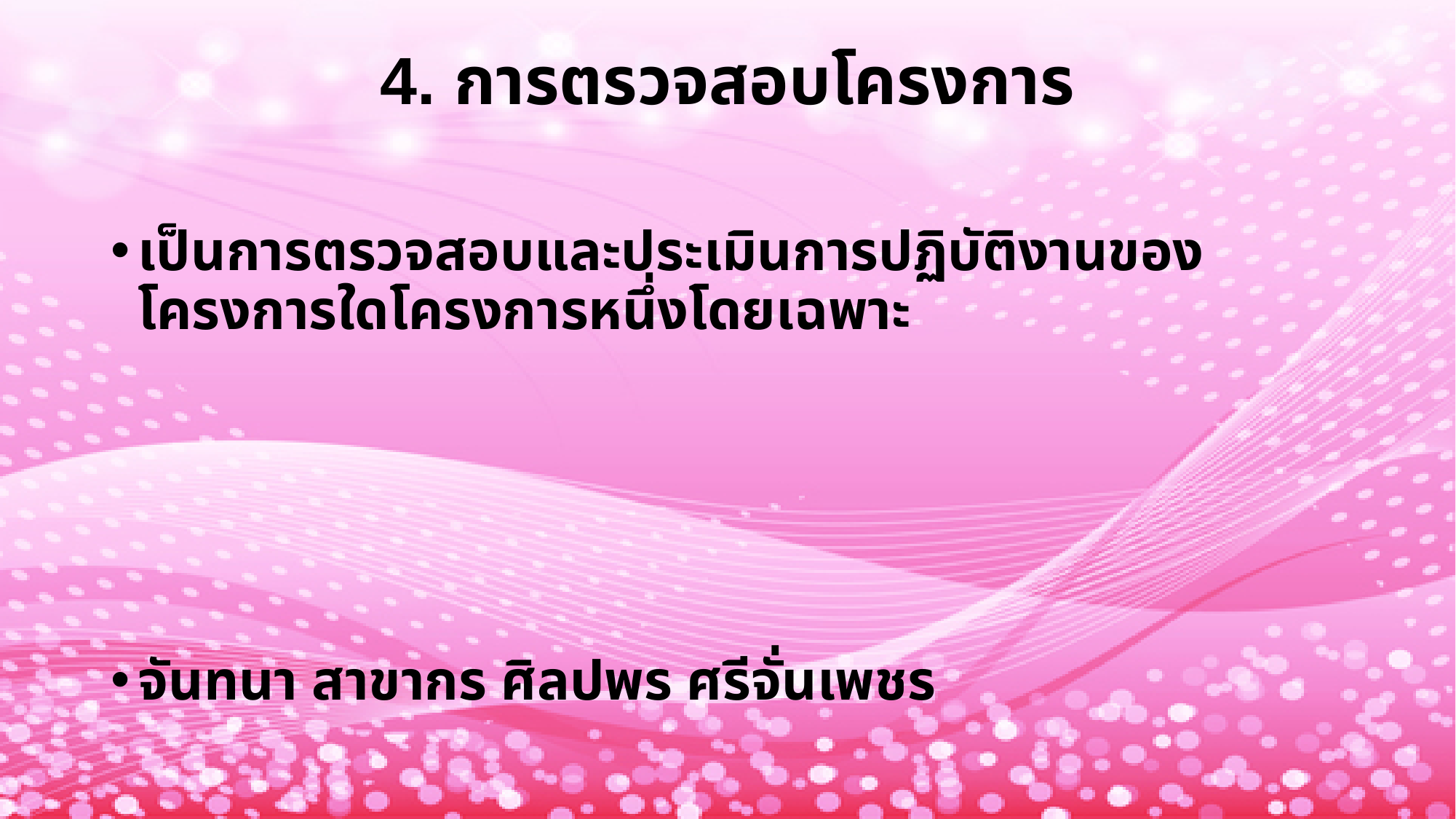

# 4. การตรวจสอบโครงการ
เป็นการตรวจสอบและประเมินการปฏิบัติงานของโครงการใดโครงการหนึ่งโดยเฉพาะ

จันทนา สาขากร ศิลปพร ศรีจั่นเพชร